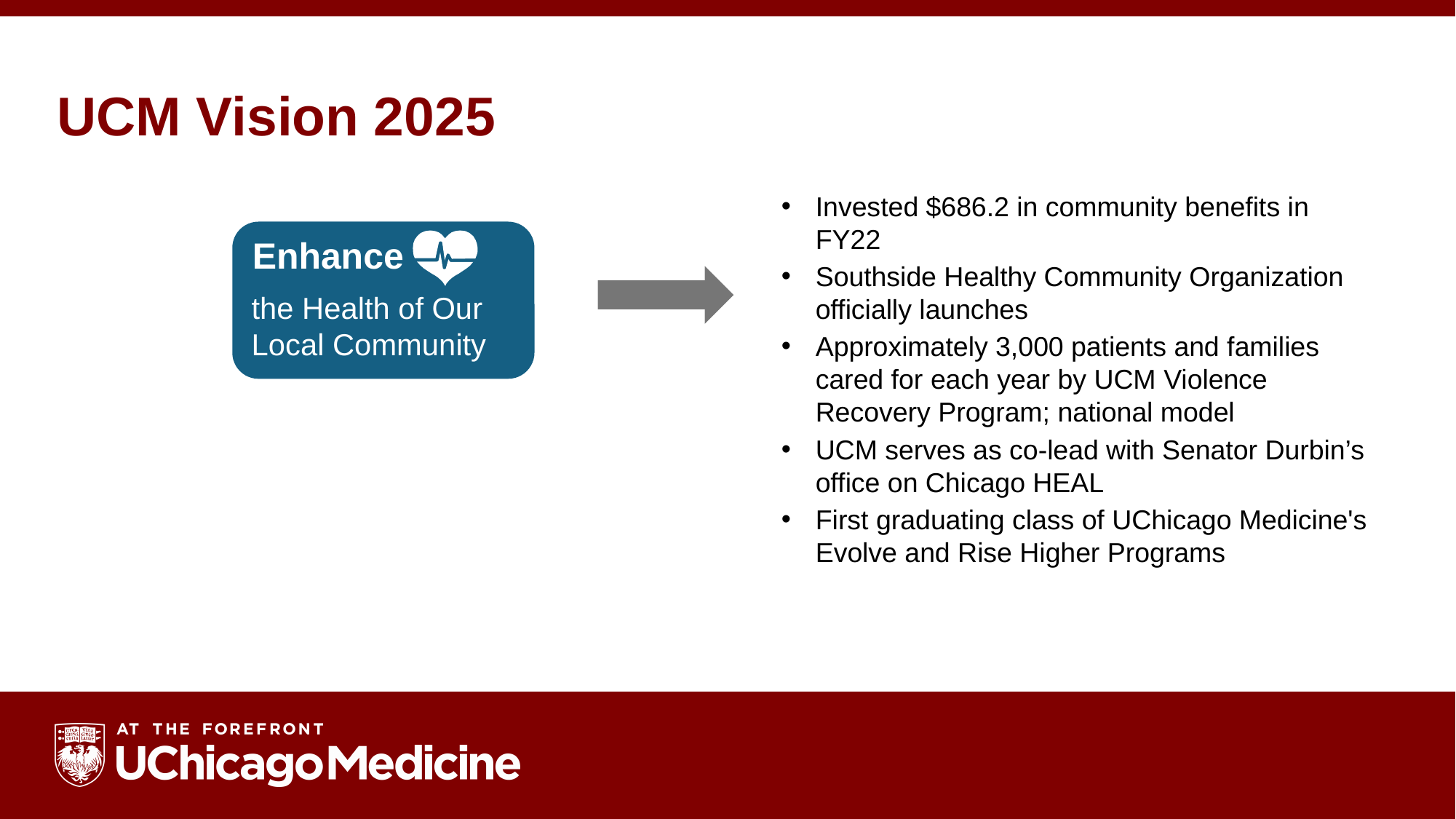

# UCM Vision 2025
Invested $686.2 in community benefits in FY22
Southside Healthy Community Organization officially launches
Approximately 3,000 patients and families cared for each year by UCM Violence Recovery Program; national model
UCM serves as co-lead with Senator Durbin’s office on Chicago HEAL
First graduating class of UChicago Medicine's Evolve and Rise Higher Programs

Enhance

Signature Specialty Programs

Grow
Expand

Excel
in Patient and Clinician Experience
High-quality, Cost-effective Care
the Health of Our Local Community

Our Health System Network
Enhance

the Health of Our Local Community